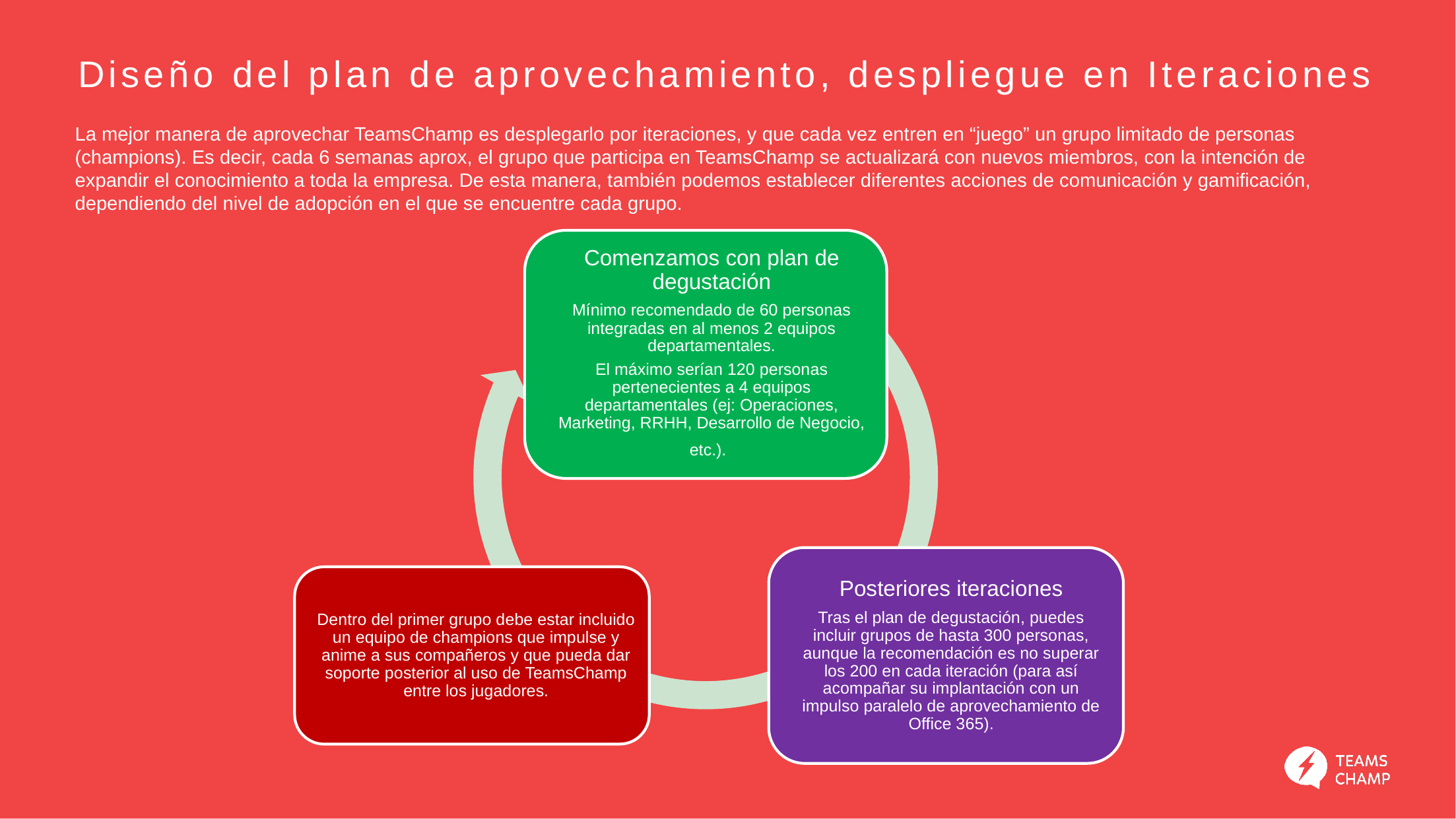

# Diseño del plan de aprovechamiento, despliegue en Iteraciones
La mejor manera de aprovechar TeamsChamp es desplegarlo por iteraciones, y que cada vez entren en “juego” un grupo limitado de personas (champions). Es decir, cada 6 semanas aprox, el grupo que participa en TeamsChamp se actualizará con nuevos miembros, con la intención de expandir el conocimiento a toda la empresa. De esta manera, también podemos establecer diferentes acciones de comunicación y gamificación, dependiendo del nivel de adopción en el que se encuentre cada grupo.
Comenzamos con plan de degustación
Mínimo recomendado de 60 personas integradas en al menos 2 equipos departamentales.
El máximo serían 120 personas pertenecientes a 4 equipos departamentales (ej: Operaciones, Marketing, RRHH, Desarrollo de Negocio, etc.).
Posteriores iteraciones
Tras el plan de degustación, puedes incluir grupos de hasta 300 personas, aunque la recomendación es no superar los 200 en cada iteración (para así acompañar su implantación con un impulso paralelo de aprovechamiento de Office 365).
Dentro del primer grupo debe estar incluido un equipo de champions que impulse y anime a sus compañeros y que pueda dar soporte posterior al uso de TeamsChamp entre los jugadores.